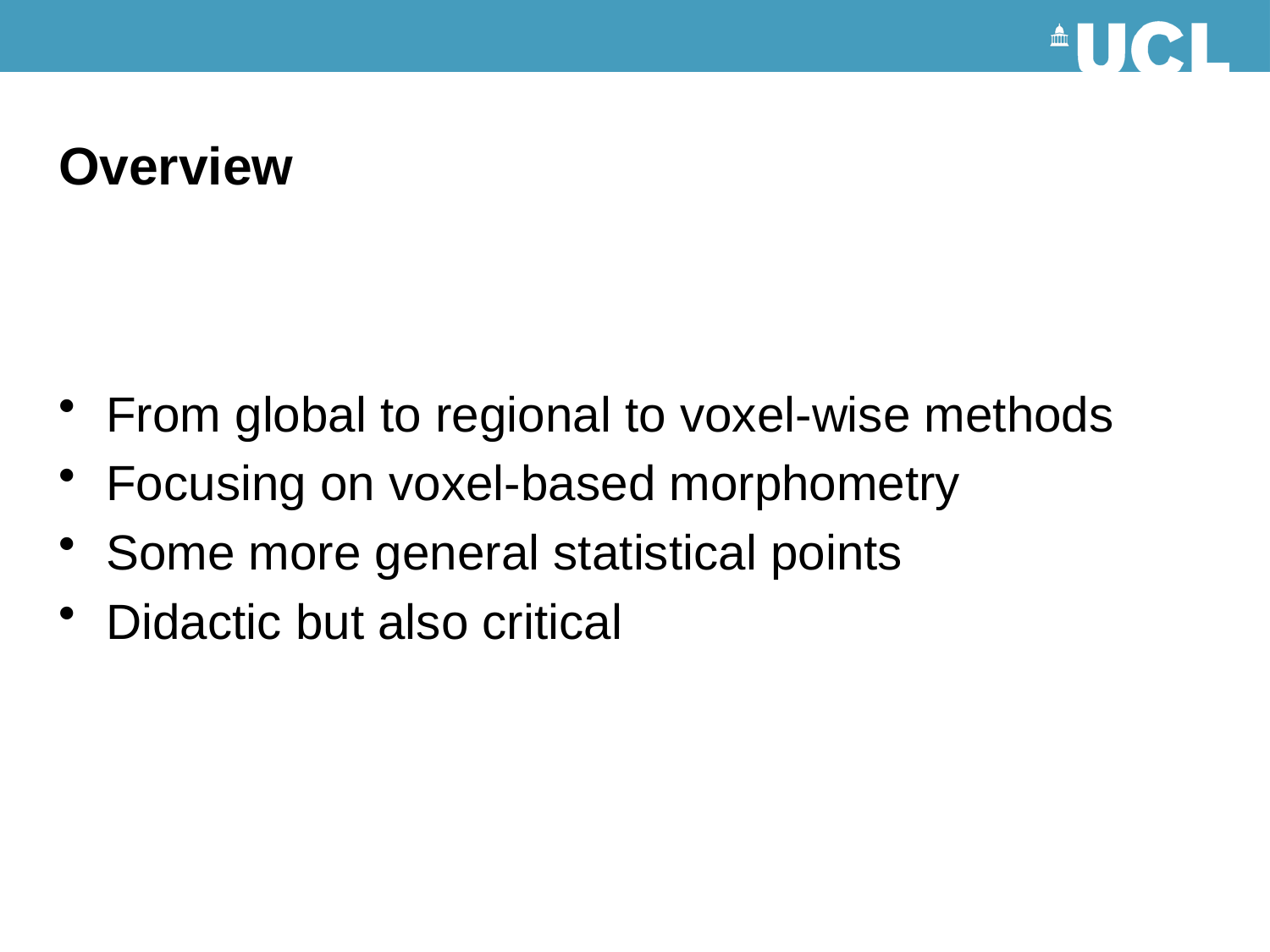

# Overview
From global to regional to voxel-wise methods
Focusing on voxel-based morphometry
Some more general statistical points
Didactic but also critical